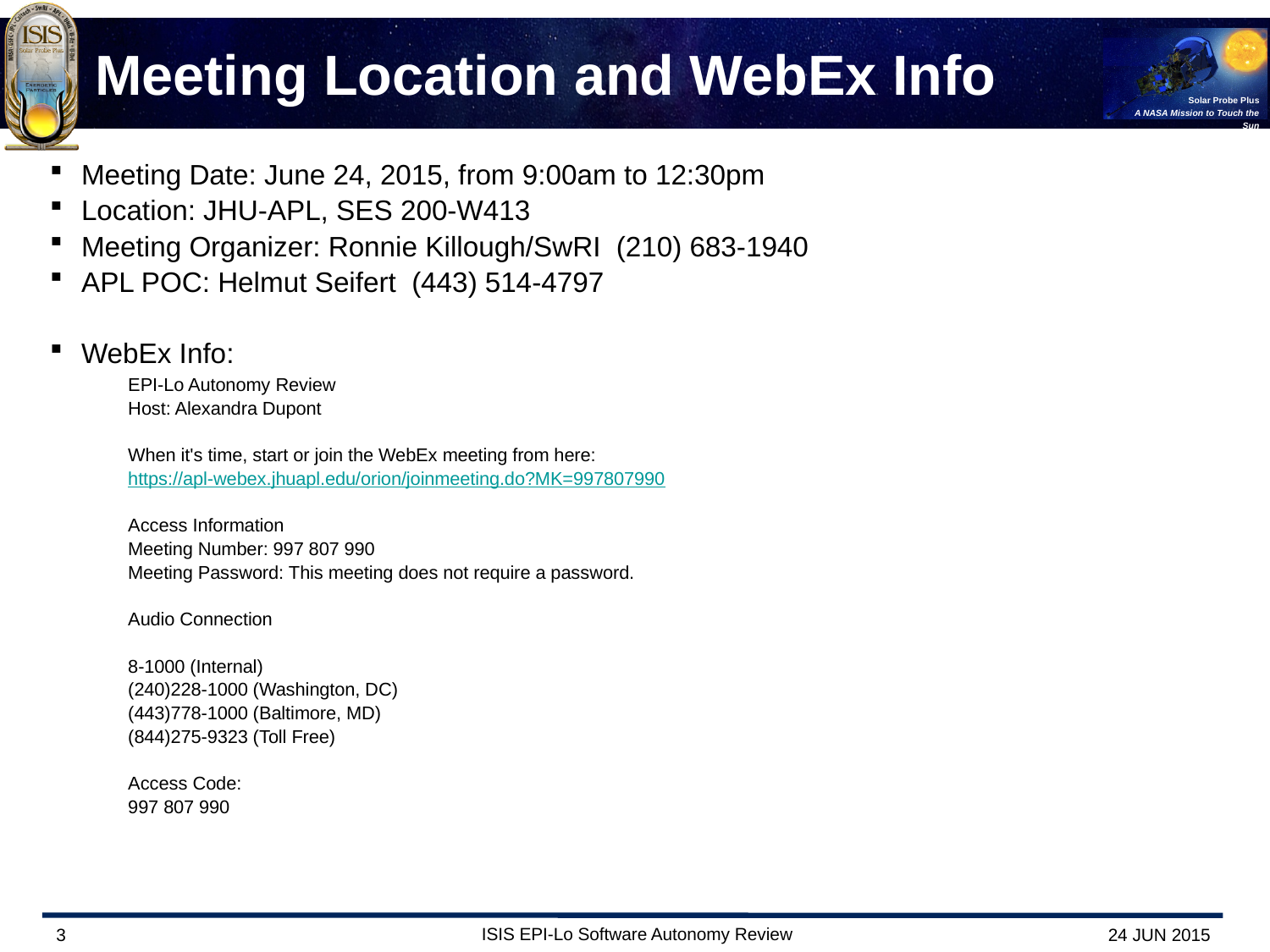

# Meeting Location and WebEx Info
Meeting Date: June 24, 2015, from 9:00am to 12:30pm
Location: JHU-APL, SES 200-W413
Meeting Organizer: Ronnie Killough/SwRI  (210) 683-1940
APL POC: Helmut Seifert  (443) 514-4797

WebEx Info:
EPI-Lo Autonomy Review
Host: Alexandra Dupont

When it's time, start or join the WebEx meeting from here:
https://apl-webex.jhuapl.edu/orion/joinmeeting.do?MK=997807990

Access Information
Meeting Number: 997 807 990
Meeting Password: This meeting does not require a password.

Audio Connection

8-1000 (Internal)
(240)228-1000 (Washington, DC)
(443)778-1000 (Baltimore, MD)
(844)275-9323 (Toll Free)

Access Code:
997 807 990